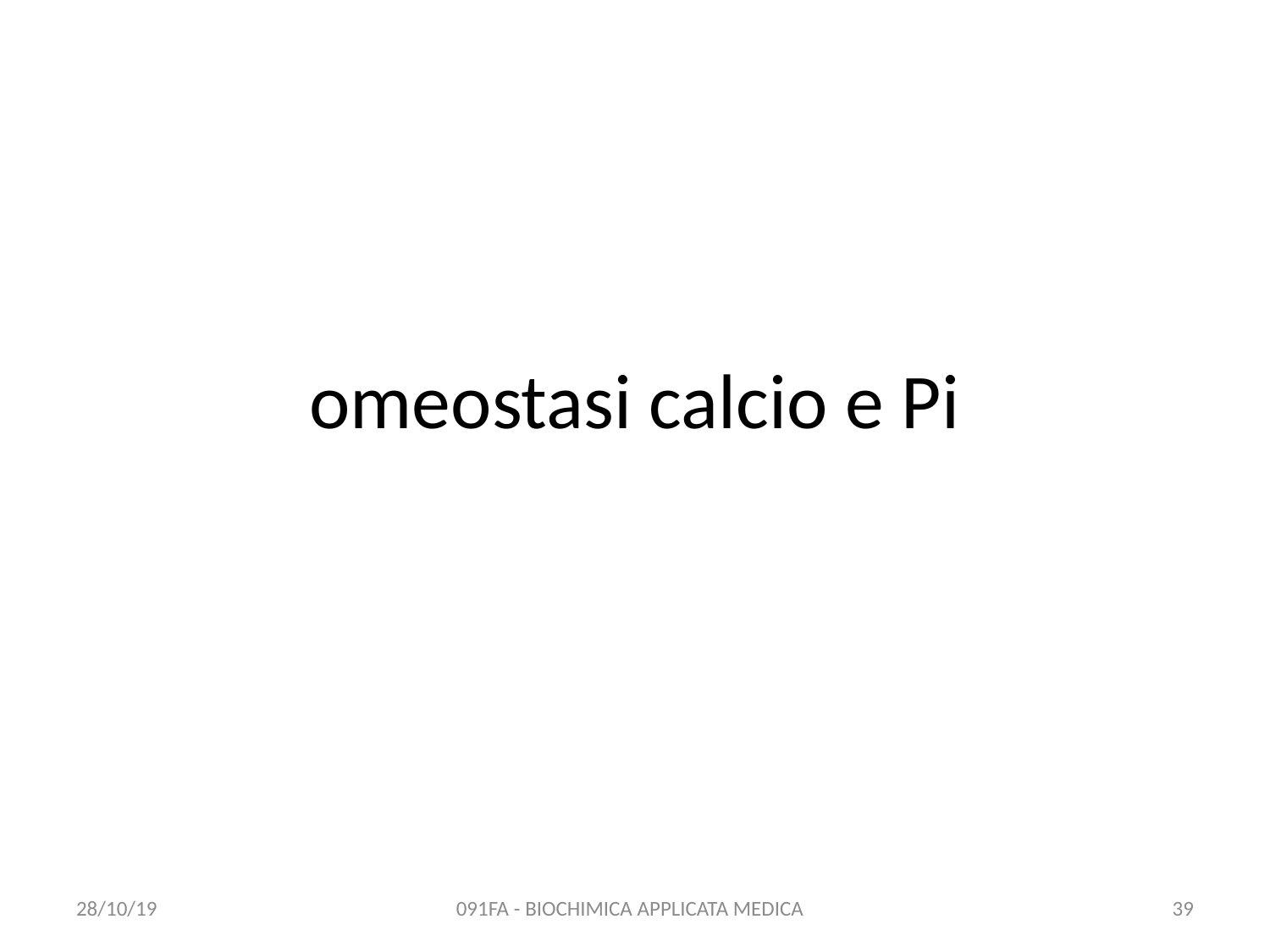

# omeostasi calcio e Pi

28/10/19
091FA - BIOCHIMICA APPLICATA MEDICA
39